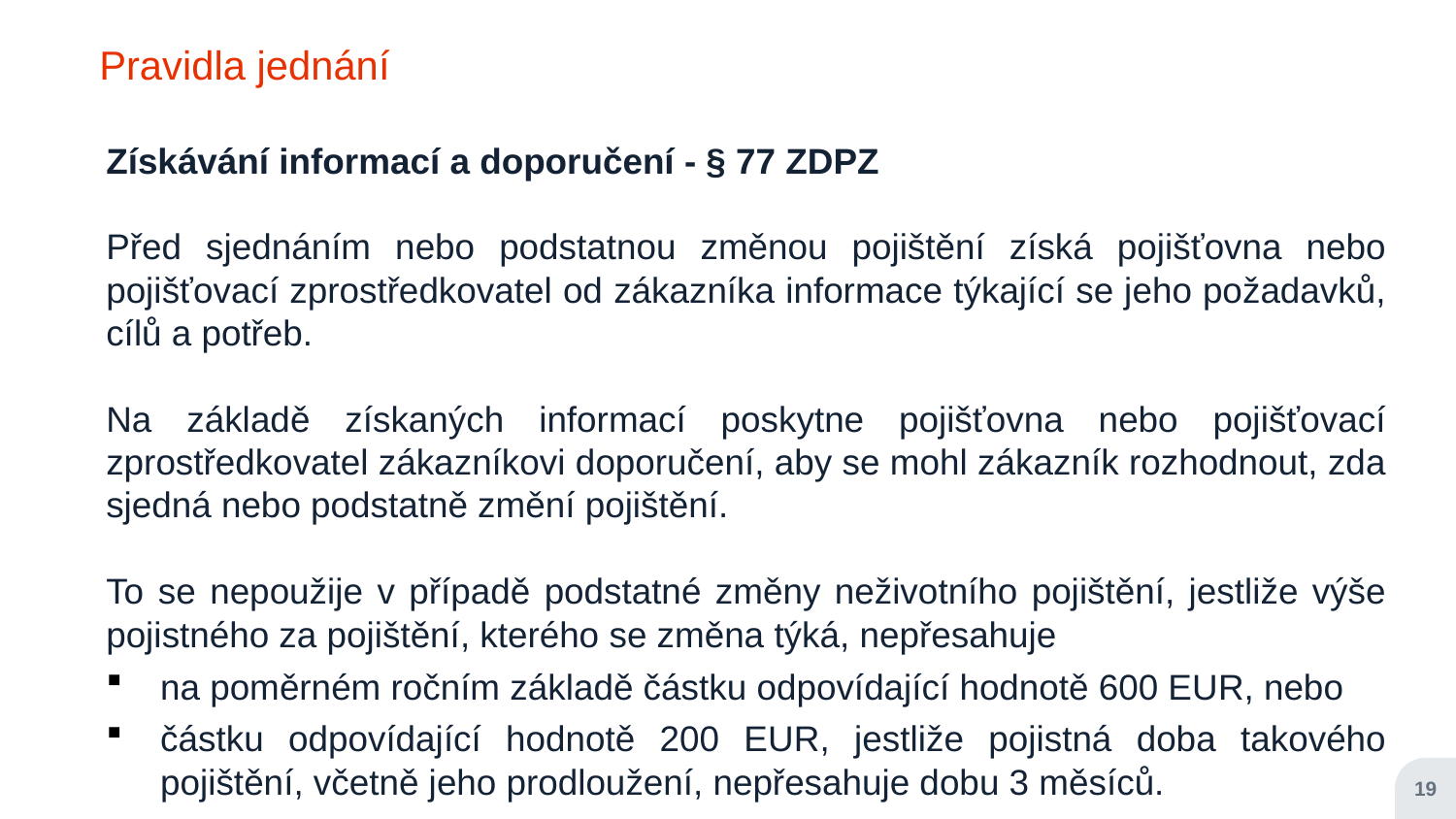

Pravidla jednání

Získávání informací a doporučení - § 77 ZDPZ

Před sjednáním nebo podstatnou změnou pojištění získá pojišťovna nebo pojišťovací zprostředkovatel od zákazníka informace týkající se jeho požadavků, cílů a potřeb.

Na základě získaných informací poskytne pojišťovna nebo pojišťovací zprostředkovatel zákazníkovi doporučení, aby se mohl zákazník rozhodnout, zda sjedná nebo podstatně změní pojištění.

To se nepoužije v případě podstatné změny neživotního pojištění, jestliže výše pojistného za pojištění, kterého se změna týká, nepřesahuje
na poměrném ročním základě částku odpovídající hodnotě 600 EUR, nebo
částku odpovídající hodnotě 200 EUR, jestliže pojistná doba takového pojištění, včetně jeho prodloužení, nepřesahuje dobu 3 měsíců.

19